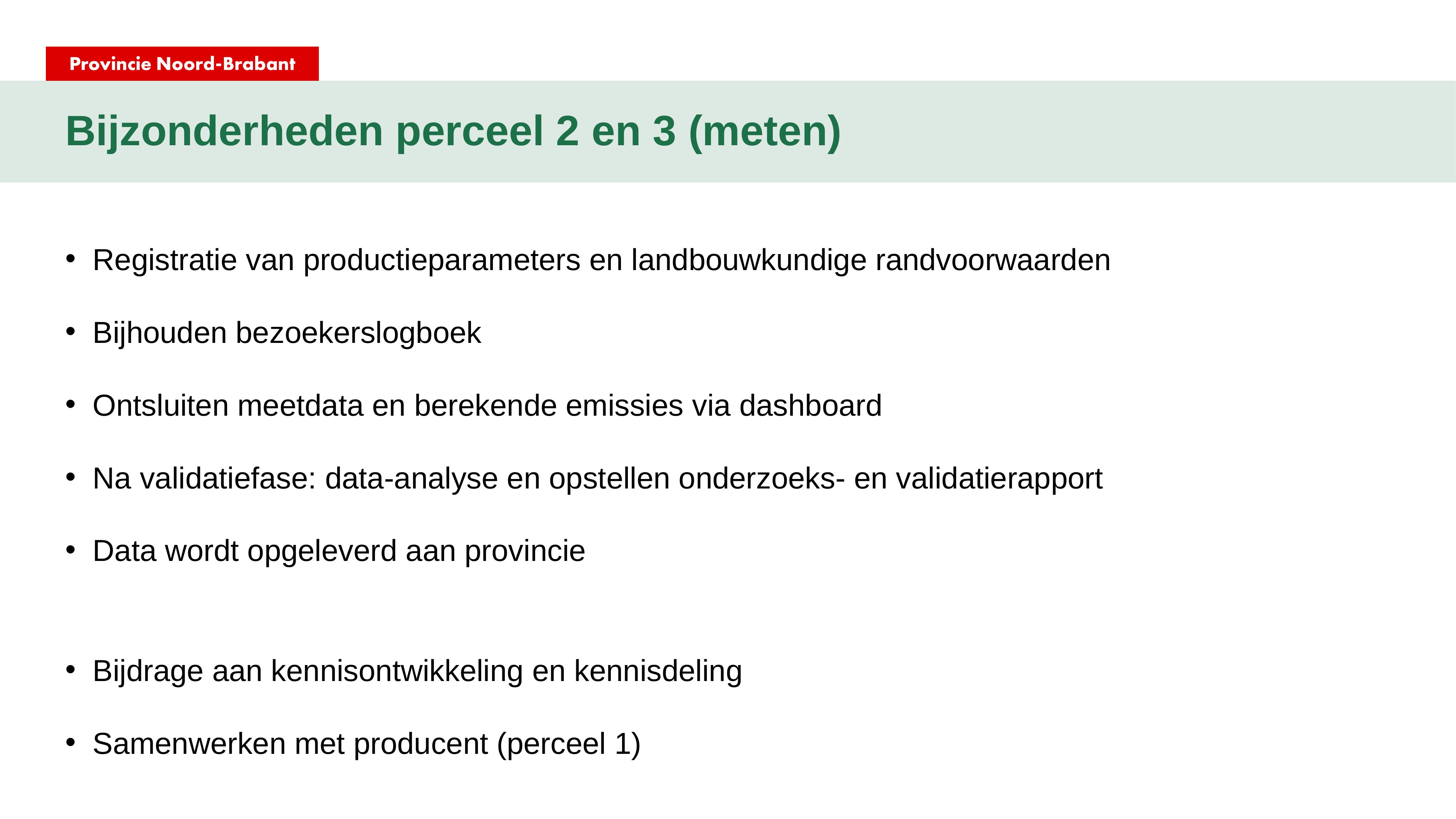

# Bijzonderheden perceel 2 en 3 (meten)
Registratie van productieparameters en landbouwkundige randvoorwaarden
Bijhouden bezoekerslogboek
Ontsluiten meetdata en berekende emissies via dashboard
Na validatiefase: data-analyse en opstellen onderzoeks- en validatierapport
Data wordt opgeleverd aan provincie

Bijdrage aan kennisontwikkeling en kennisdeling
Samenwerken met producent (perceel 1)